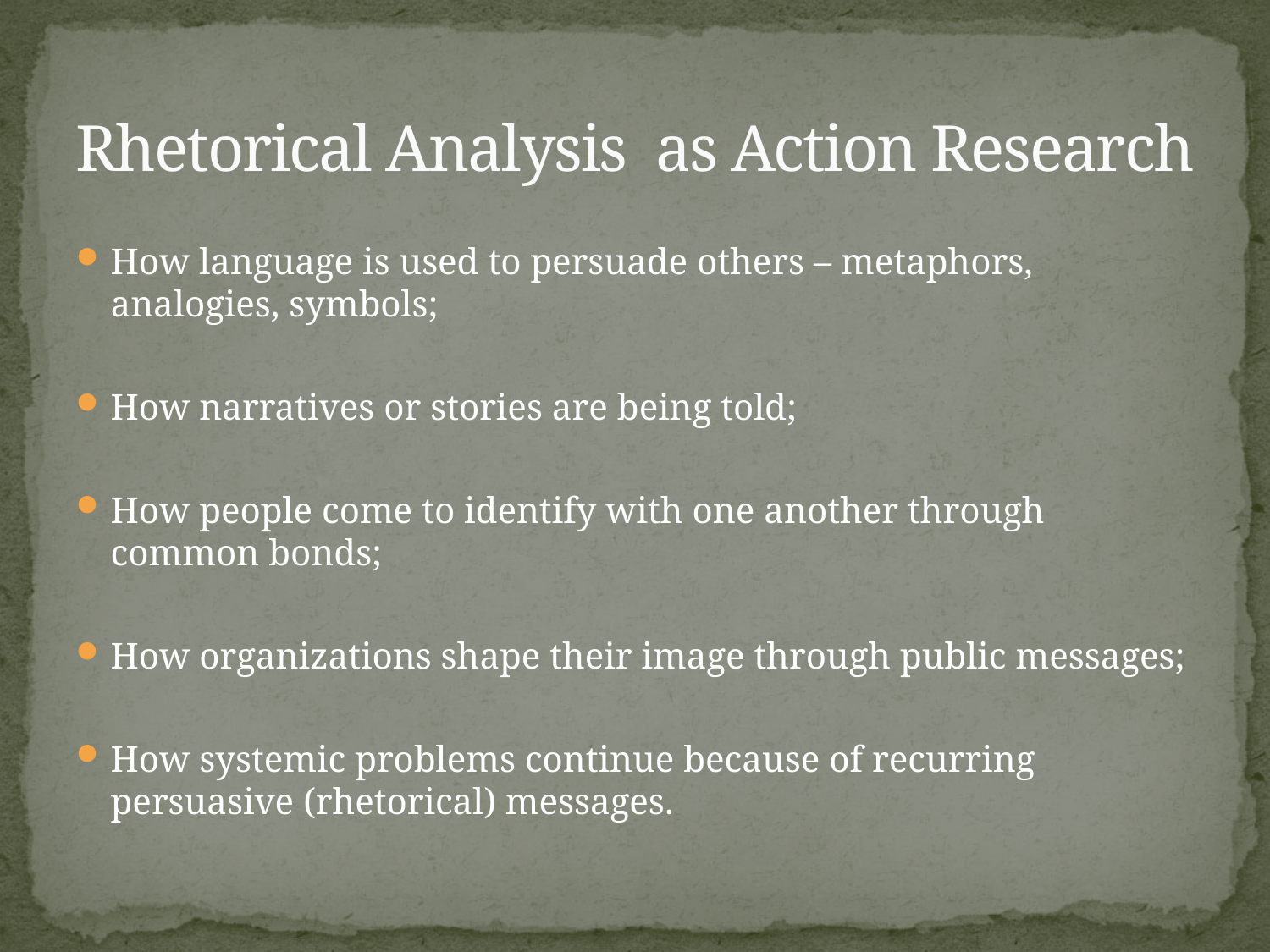

# Rhetorical Analysis  as Action Research
How language is used to persuade others – metaphors, analogies, symbols;

How narratives or stories are being told;

How people come to identify with one another through common bonds;

How organizations shape their image through public messages;

How systemic problems continue because of recurring persuasive (rhetorical) messages.